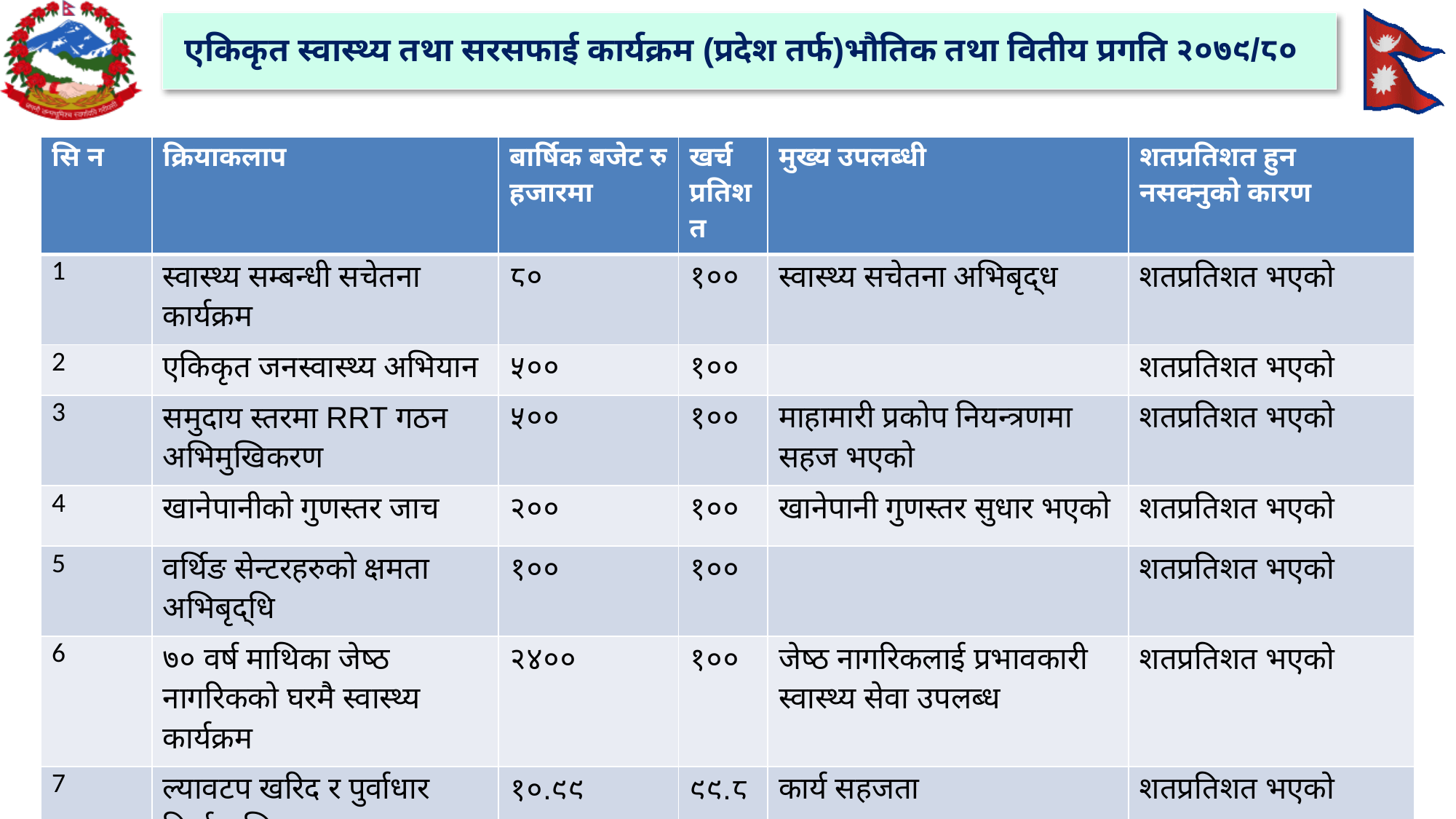

# एकिकृत स्वास्थ्य तथा सरसफाई कार्यक्रम (प्रदेश तर्फ)भौतिक तथा वितीय प्रगति २०७९/८०
| सि न | क्रियाकलाप | बार्षिक बजेट रु हजारमा | खर्च प्रतिशत | मुख्य उपलब्धी | शतप्रतिशत हुन नसक्नुको कारण |
| --- | --- | --- | --- | --- | --- |
| 1 | स्वास्थ्य सम्बन्धी सचेतना कार्यक्रम | ८० | १०० | स्वास्थ्य सचेतना अभिबृद्ध | शतप्रतिशत भएको |
| 2 | एकिकृत जनस्वास्थ्य अभियान | ५०० | १०० |  | शतप्रतिशत भएको |
| 3 | समुदाय स्तरमा RRT गठन अभिमुखिकरण | ५०० | १०० | माहामारी प्रकोप नियन्त्रणमा सहज भएको | शतप्रतिशत भएको |
| 4 | खानेपानीको गुणस्तर जाच | २०० | १०० | खानेपानी गुणस्तर सुधार भएको | शतप्रतिशत भएको |
| 5 | वर्थिङ सेन्टरहरुको क्षमता अभिबृद्धि | १०० | १०० |  | शतप्रतिशत भएको |
| 6 | ७० वर्ष माथिका जेष्ठ नागरिकको घरमै स्वास्थ्य कार्यक्रम | २४०० | १०० | जेष्ठ नागरिकलाई प्रभावकारी स्वास्थ्य सेवा उपलब्ध | शतप्रतिशत भएको |
| 7 | ल्यावटप खरिद र पुर्वाधार निर्माण झिमरुक ५ | १०.९९ | ९९.८२ | कार्य सहजता | शतप्रतिशत भएको |
16